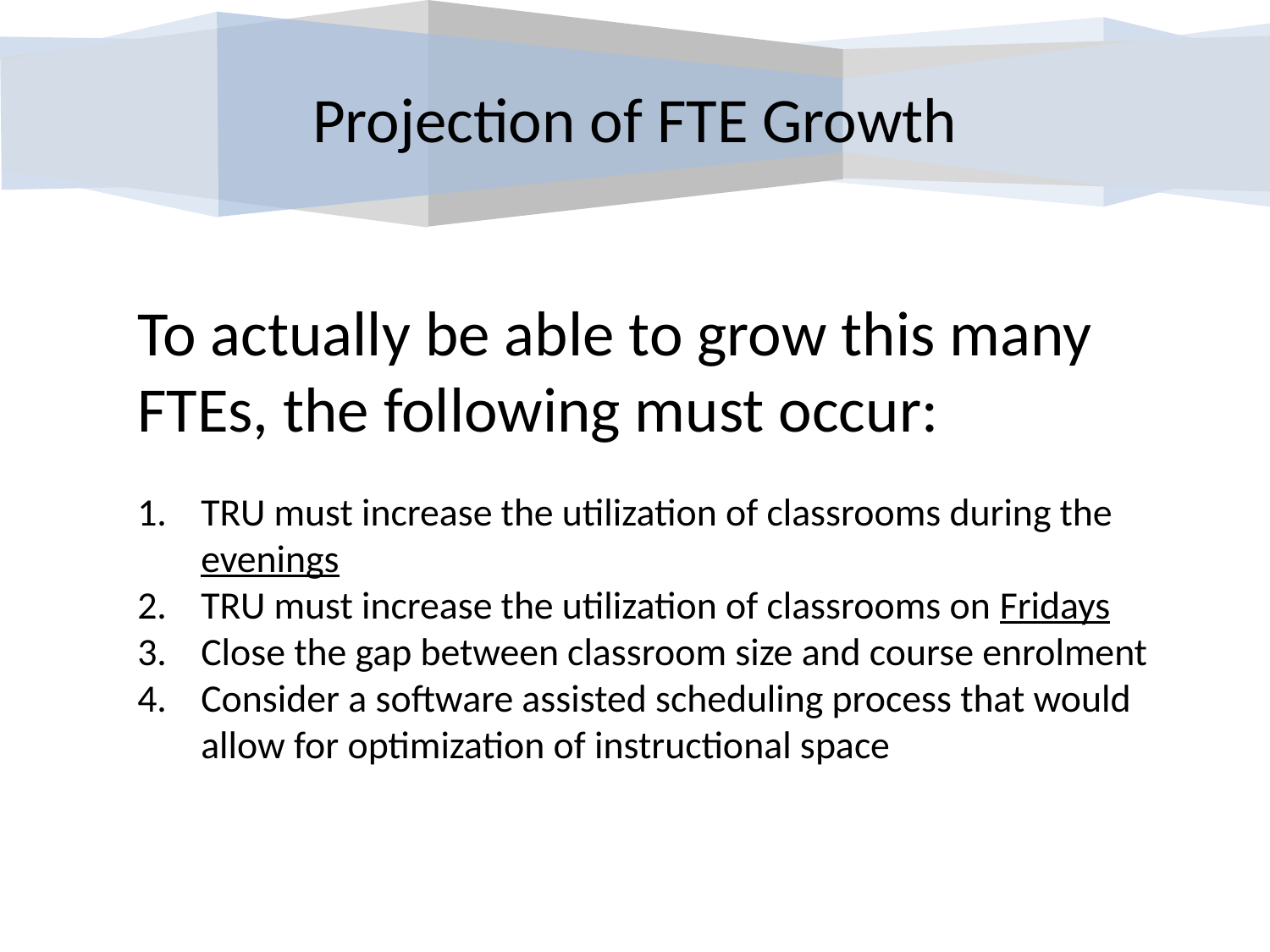

# Projection of FTE Growth

To actually be able to grow this many FTEs, the following must occur:

TRU must increase the utilization of classrooms during the  evenings
TRU must increase the utilization of classrooms on Fridays
Close the gap between classroom size and course enrolment
Consider a software assisted scheduling process that would allow for optimization of instructional space